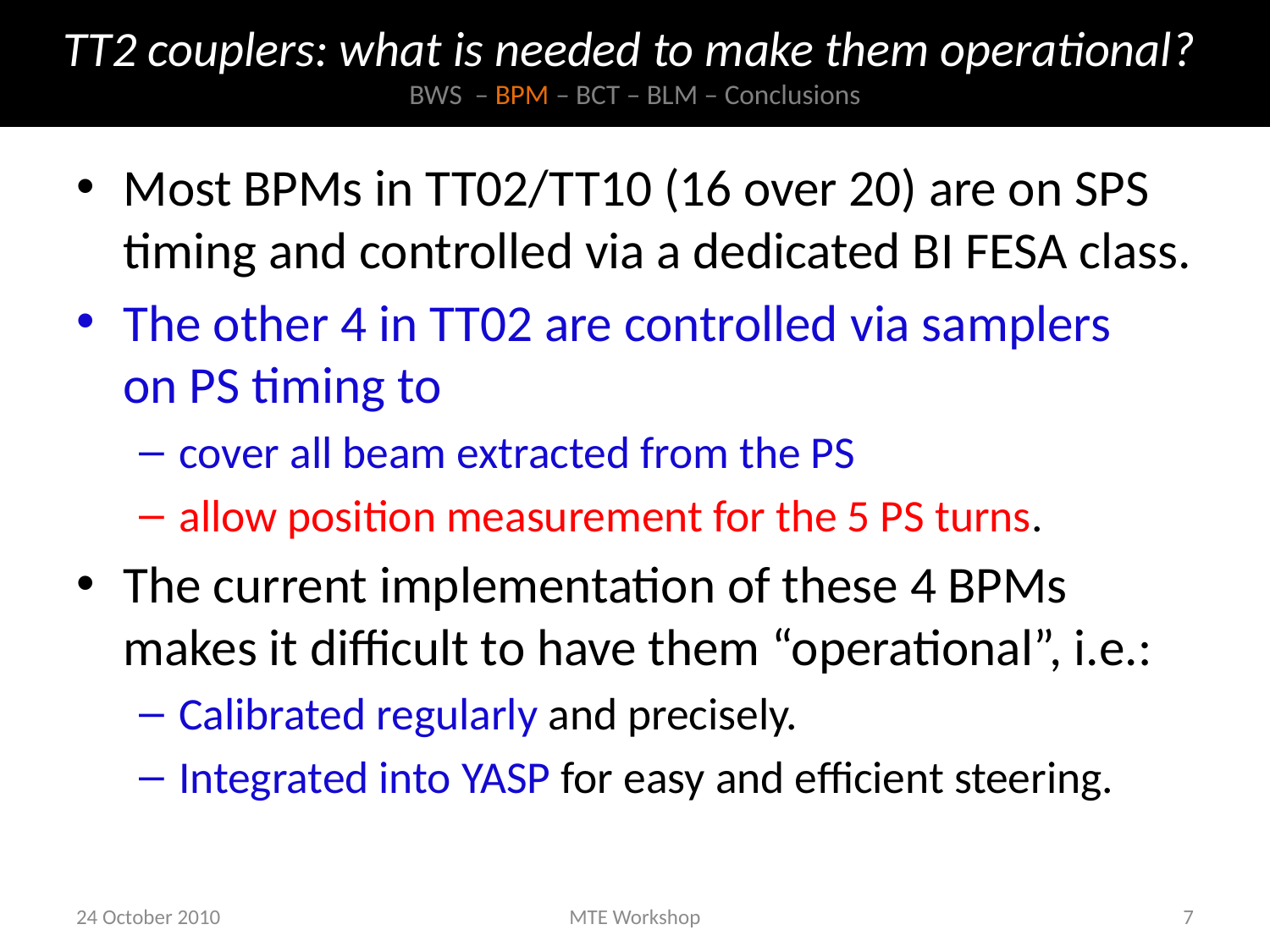

# TT2 couplers: what is needed to make them operational? BWS  – BPM – BCT – BLM – Conclusions
Most BPMs in TT02/TT10 (16 over 20) are on SPS timing and controlled via a dedicated BI FESA class.
The other 4 in TT02 are controlled via samplers on PS timing to
cover all beam extracted from the PS
allow position measurement for the 5 PS turns.
The current implementation of these 4 BPMs makes it difficult to have them “operational”, i.e.:
Calibrated regularly and precisely.
Integrated into YASP for easy and efficient steering.
24 October 2010
MTE Workshop
7